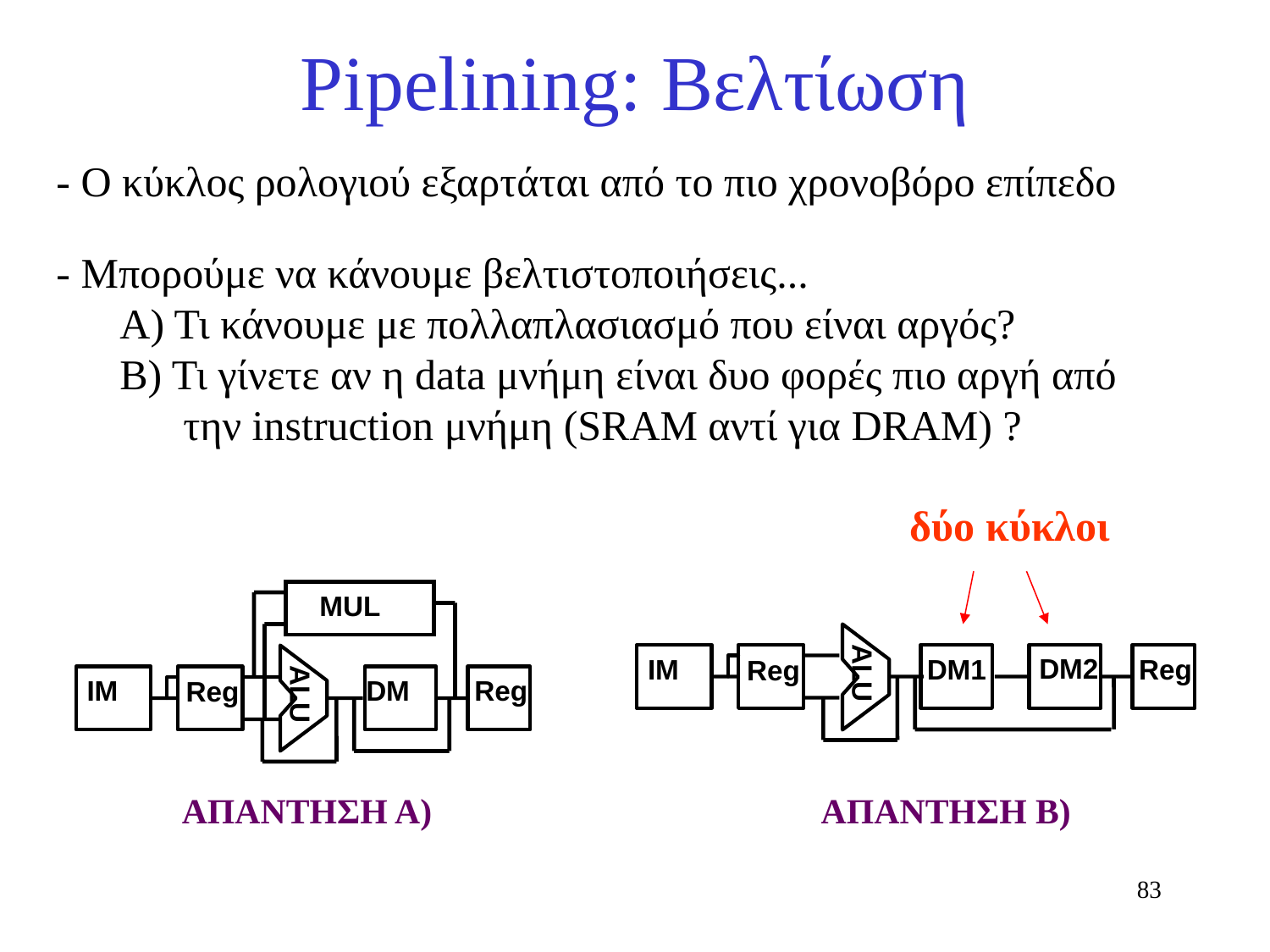

# Pipelining: Βελτίωση
- Ο κύκλος ρολογιού εξαρτάται από το πιο χρονοβόρο επίπεδο

- Μπορούμε να κάνουμε βελτιστοποιήσεις...
      Α) Τι κάνουμε με πολλαπλασιασμό που είναι αργός?
      Β) Τι γίνετε αν η data μνήμη είναι δυο φορές πιο αργή από
            την instruction μνήμη (SRAM αντί για DRAM) ?
δύο κύκλοι

MUL

ALU

IM

DM
Reg
Reg

ALU

IM

DM2

DM1
Reg
Reg

ΑΠΑΝΤΗΣΗ Α)                                            ΑΠΑΝΤΗΣΗ Β)
83